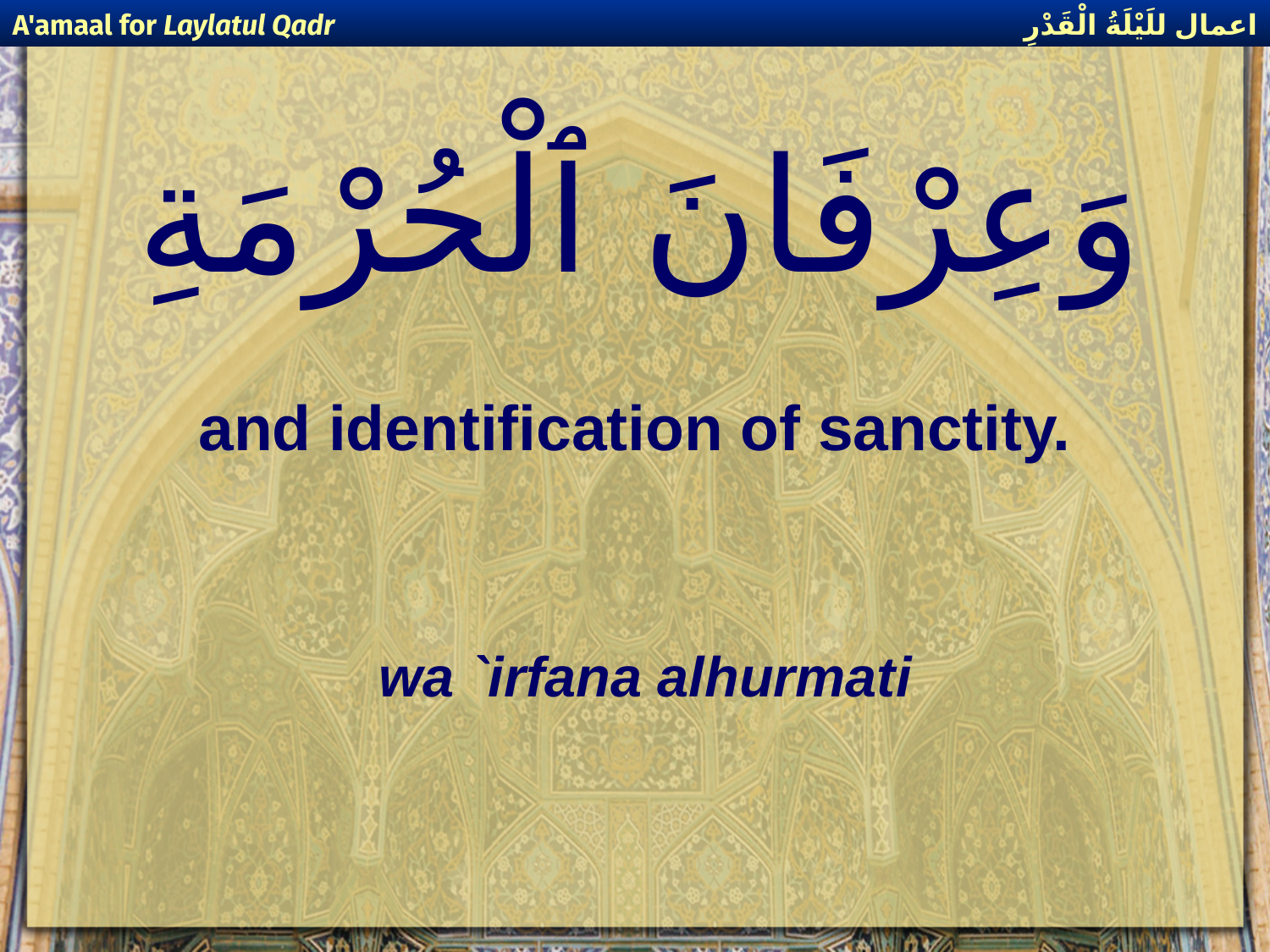

اعمال للَيْلَةُ الْقَدْرِ
A'amaal for Laylatul Qadr
# وَعِرْفَانَ ٱلْحُرْمَةِ
and identification of sanctity.
wa `irfana alhurmati